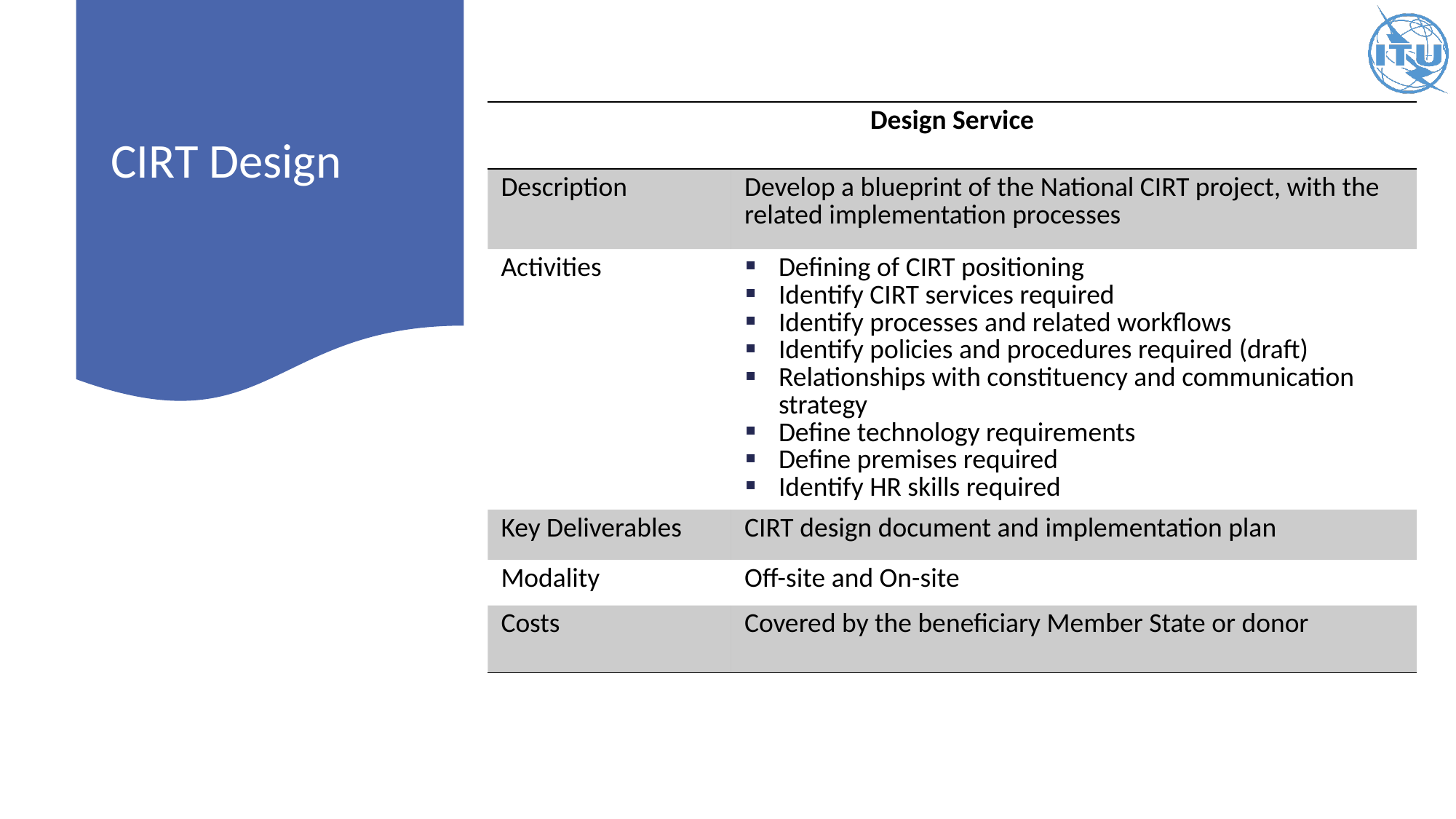

# CIRT Design
| Design Service |  |
| --- | --- |
| Description | Develop a blueprint of the National CIRT project, with the related implementation processes |
| Activities | Defining of CIRT positioning Identify CIRT services required Identify processes and related workflows Identify policies and procedures required (draft) Relationships with constituency and communication strategy Define technology requirements Define premises required Identify HR skills required |
| Key Deliverables | CIRT design document and implementation plan |
| Modality | Off-site and On-site |
| Costs | Covered by the beneficiary Member State or donor |